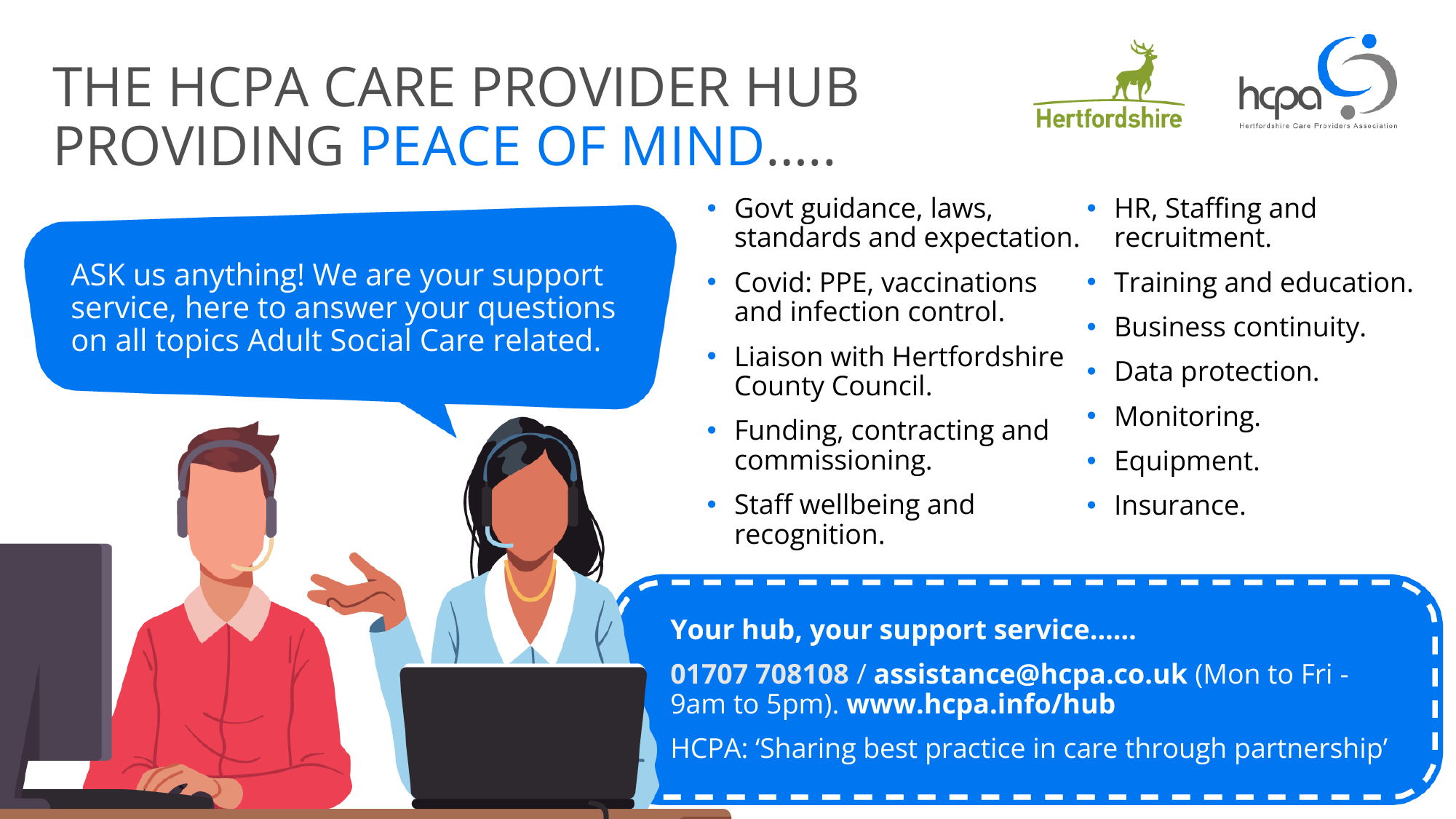

THE HCPA CARE PROVIDER HUB
PROVIDING PEACE OF MIND…..
Govt guidance, laws, standards and expectation.
Covid: PPE, vaccinations and infection control.
Liaison with Hertfordshire County Council.
Funding, contracting and commissioning.
Staff wellbeing and recognition.
HR, Staffing and recruitment.
Training and education.
Business continuity.
Data protection.
Monitoring.
Equipment.
Insurance.

ASK us anything! We are your support service, here to answer your questions on all topics Adult Social Care related.

Your hub, your support service……
01707 708108 / assistance@hcpa.co.uk (Mon to Fri - 9am to 5pm). www.hcpa.info/hub
HCPA: ‘Sharing best practice in care through partnership’